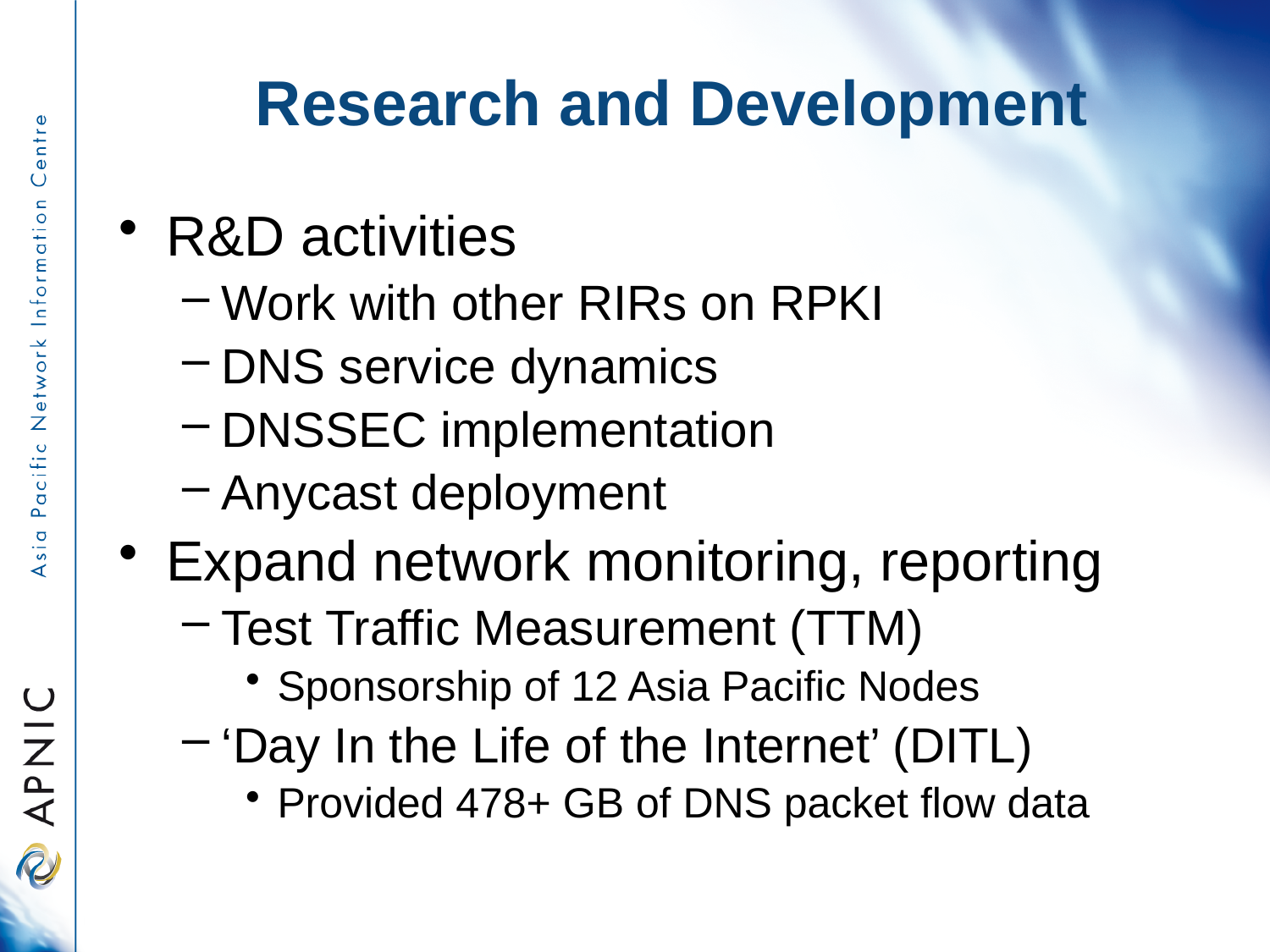

# Research and Development
R&D activities
Work with other RIRs on RPKI
DNS service dynamics
DNSSEC implementation
Anycast deployment
Expand network monitoring, reporting
Test Traffic Measurement (TTM)
Sponsorship of 12 Asia Pacific Nodes
‘Day In the Life of the Internet’ (DITL)
Provided 478+ GB of DNS packet flow data